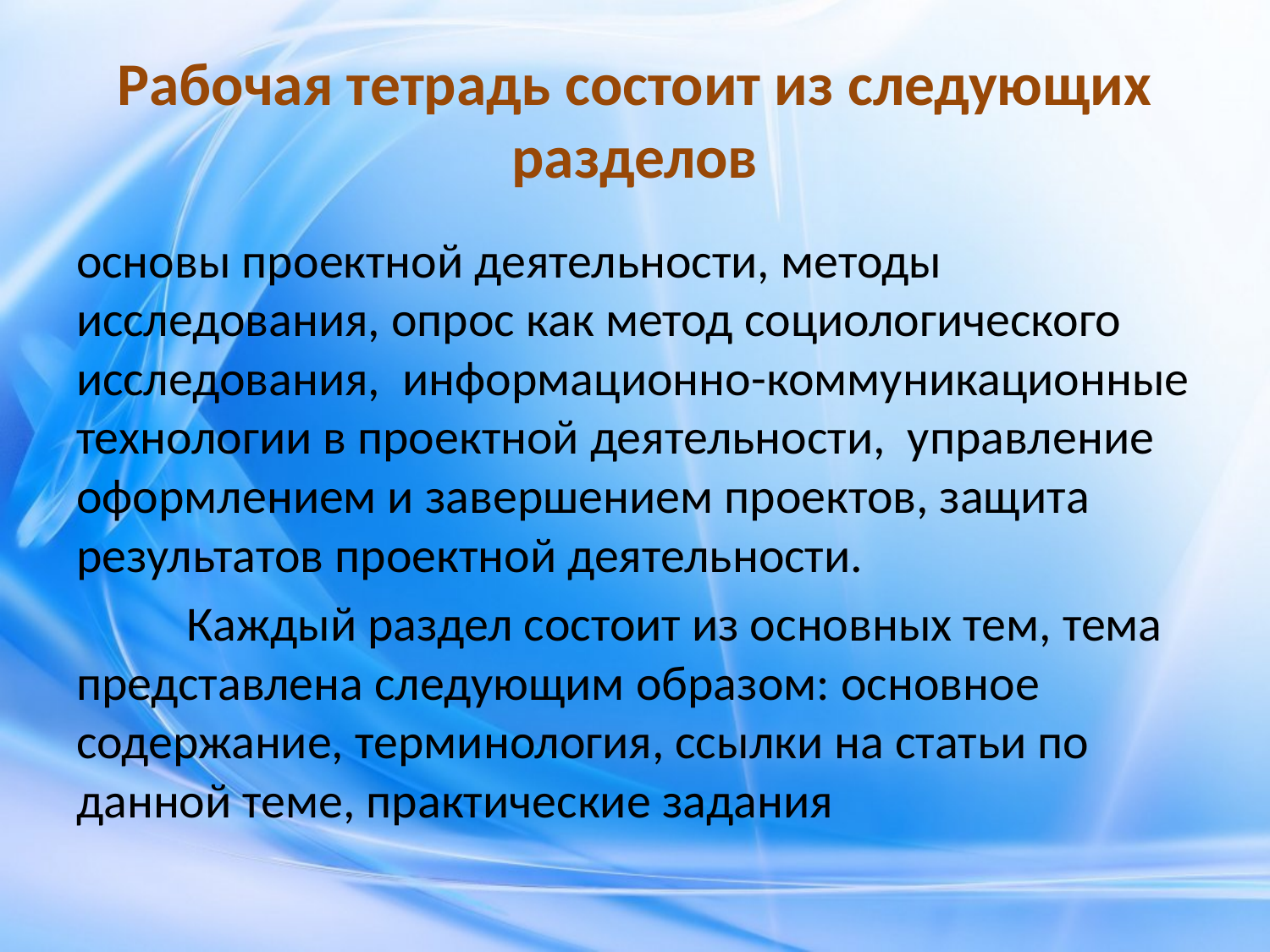

# Рабочая тетрадь состоит из следующих разделов
основы проектной деятельности, методы исследования, опрос как метод социологического исследования,  информационно-коммуникационные технологии в проектной деятельности,  управление оформлением и завершением проектов, защита результатов проектной деятельности.
	Каждый раздел состоит из основных тем, тема представлена следующим образом: основное содержание, терминология, ссылки на статьи по данной теме, практические задания